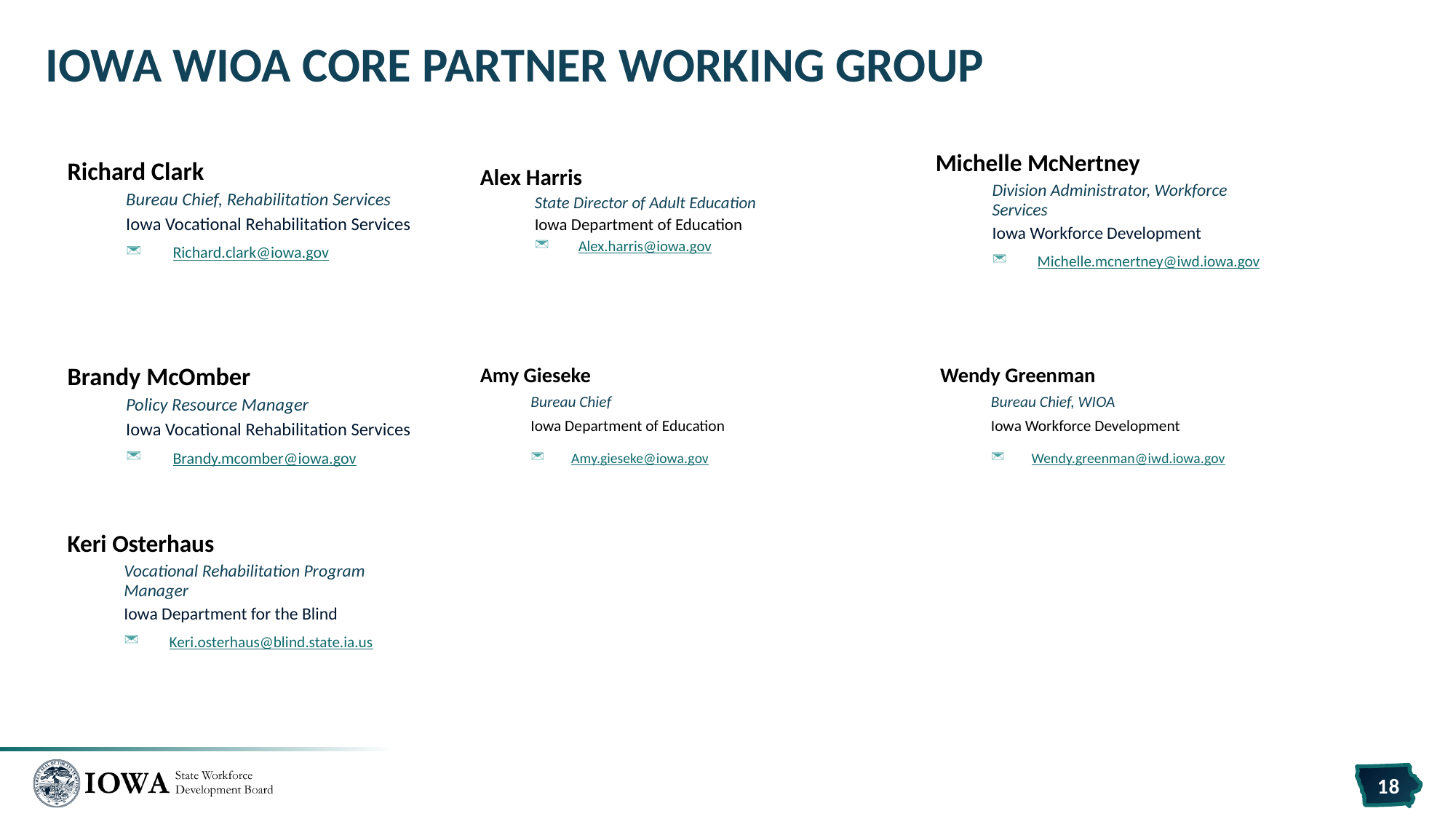

# Iowa WIOA Core Partner Working Group
Richard Clark
Bureau Chief, Rehabilitation Services
Iowa Vocational Rehabilitation Services
Richard.clark@iowa.gov
Michelle McNertney
Division Administrator, Workforce Services
Iowa Workforce Development
Michelle.mcnertney@iwd.iowa.gov
Alex Harris
State Director of Adult Education
Iowa Department of Education
Alex.harris@iowa.gov
Brandy McOmber
Policy Resource Manager
Iowa Vocational Rehabilitation Services
Brandy.mcomber@iowa.gov
Wendy Greenman
Bureau Chief, WIOA
Iowa Workforce Development
Wendy.greenman@iwd.iowa.gov
Amy Gieseke
Bureau Chief
Iowa Department of Education
Amy.gieseke@iowa.gov
Keri Osterhaus
Vocational Rehabilitation Program Manager
Iowa Department for the Blind
Keri.osterhaus@blind.state.ia.us